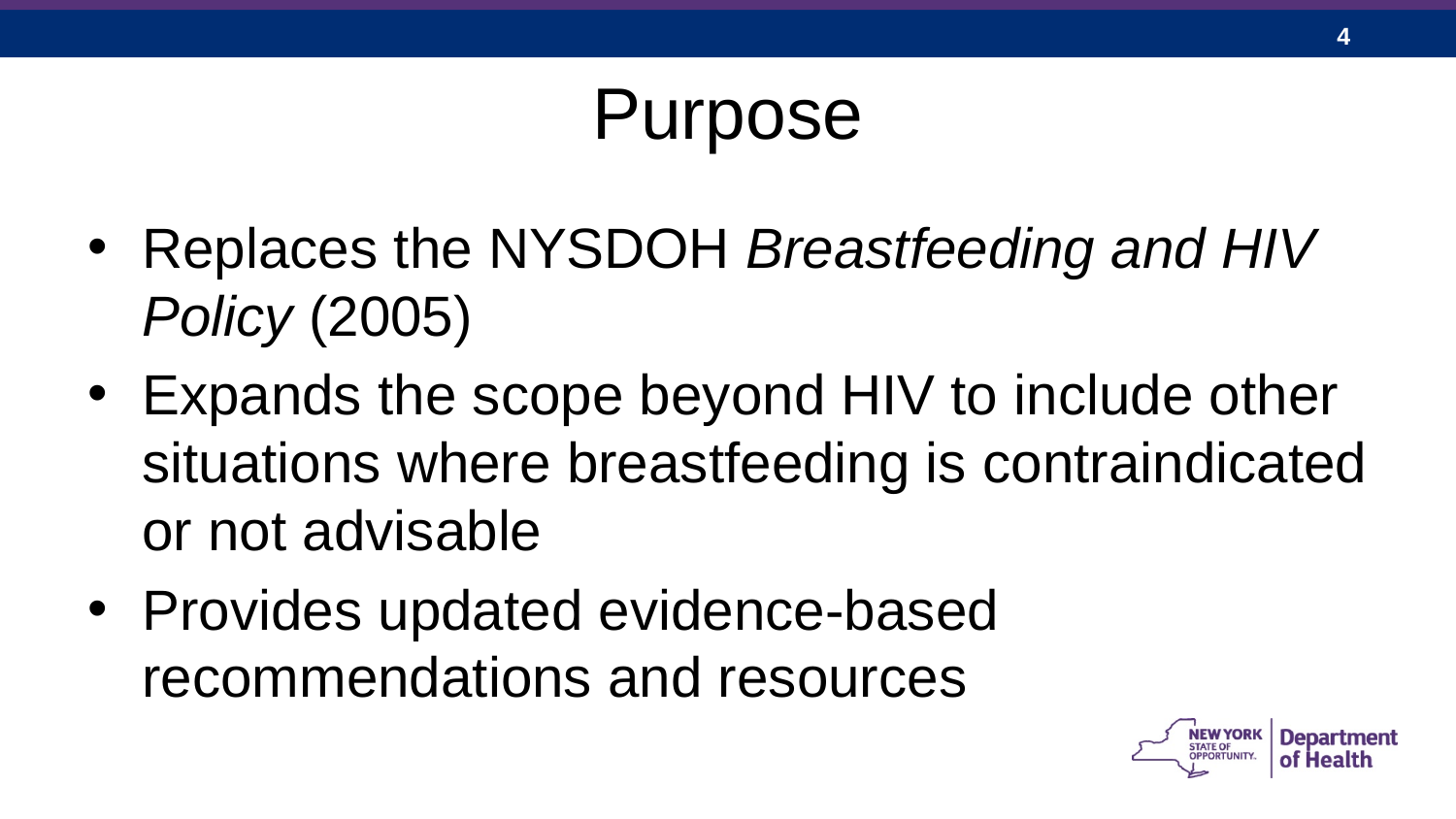

# Purpose
Replaces the NYSDOH Breastfeeding and HIV Policy (2005)
Expands the scope beyond HIV to include other situations where breastfeeding is contraindicated or not advisable
Provides updated evidence-based recommendations and resources